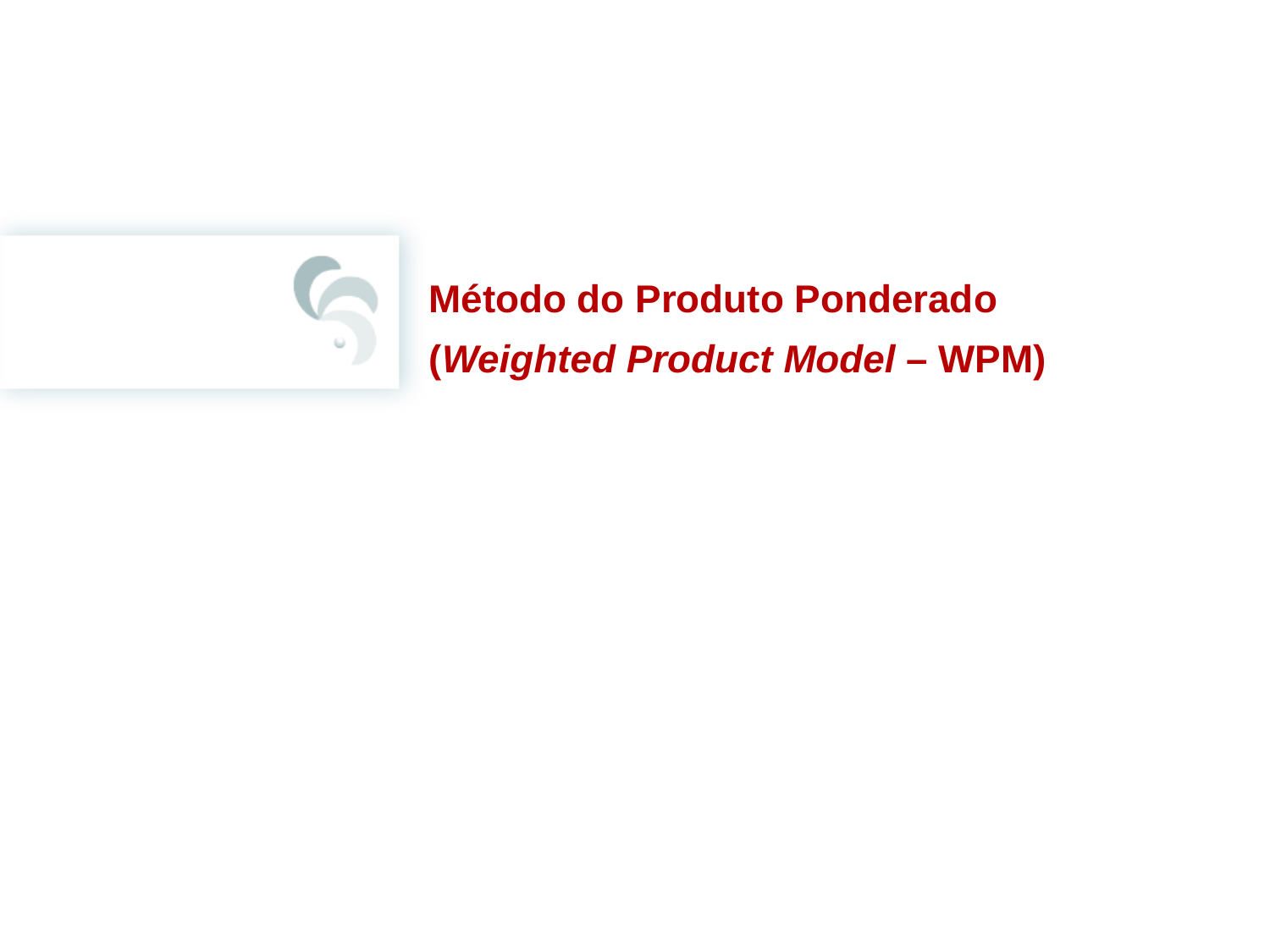

Método do Produto Ponderado
(Weighted Product Model – WPM)